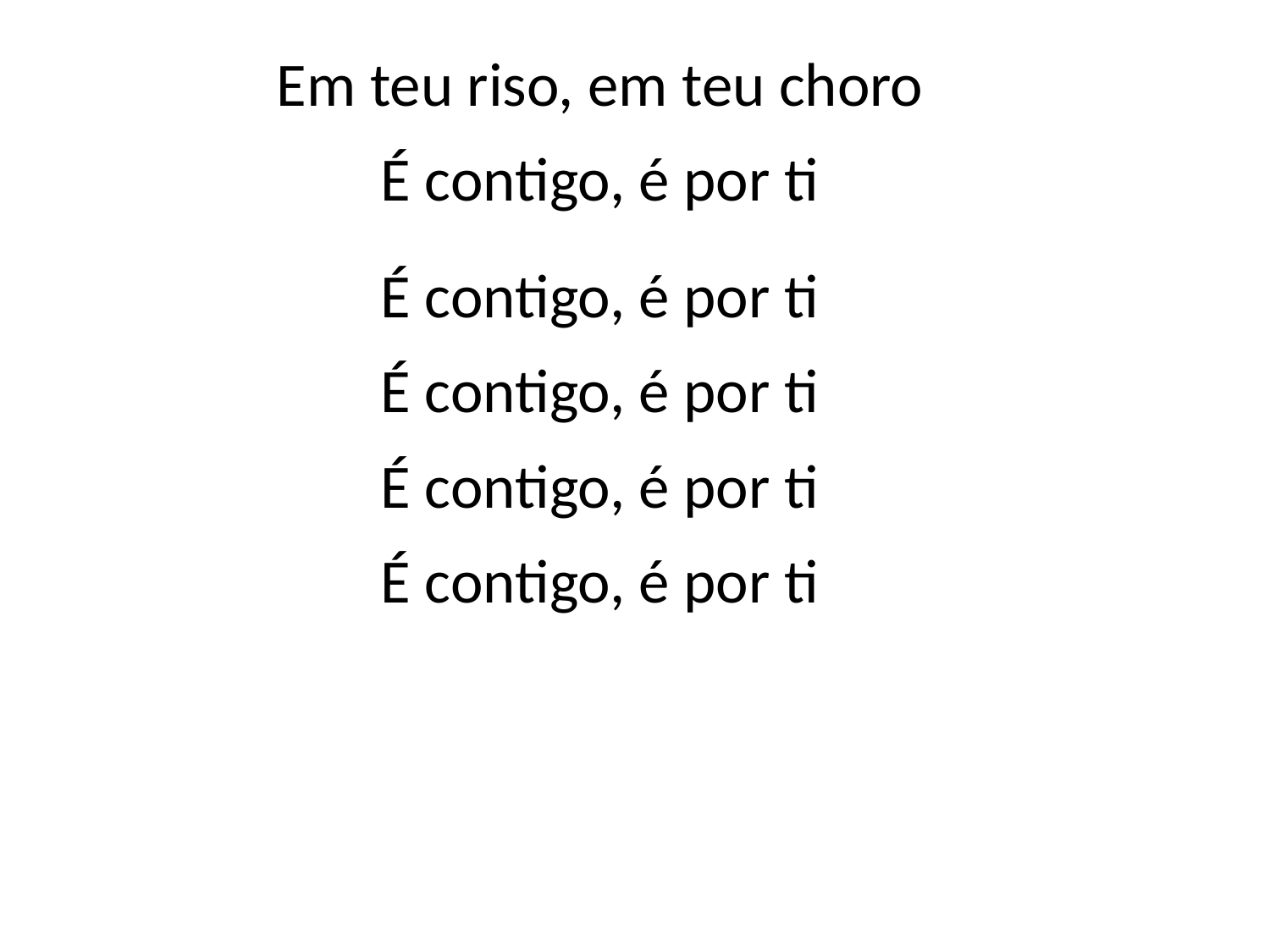

Em teu riso, em teu choro

É contigo, é por ti

É contigo, é por ti

É contigo, é por ti

É contigo, é por ti

É contigo, é por ti

#